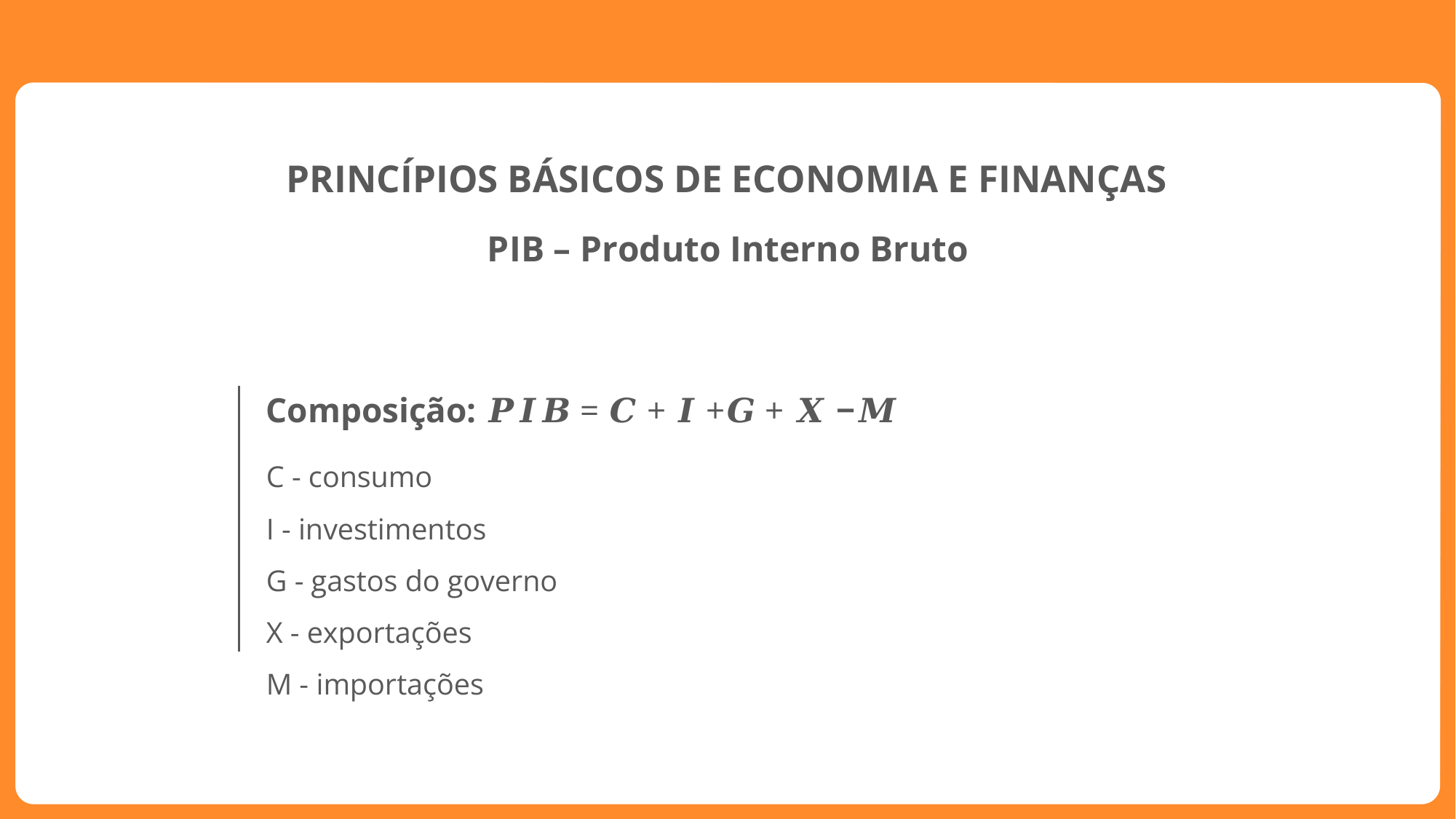

PRINCÍPIOS BÁSICOS DE ECONOMIA E FINANÇAS
PIB – Produto Interno Bruto
Composição: 𝑷𝑰𝑩 = 𝑪 + 𝑰 +𝑮 + 𝑿 −𝑴
C - consumo
I - investimentos
G - gastos do governo
X - exportações
M - importações